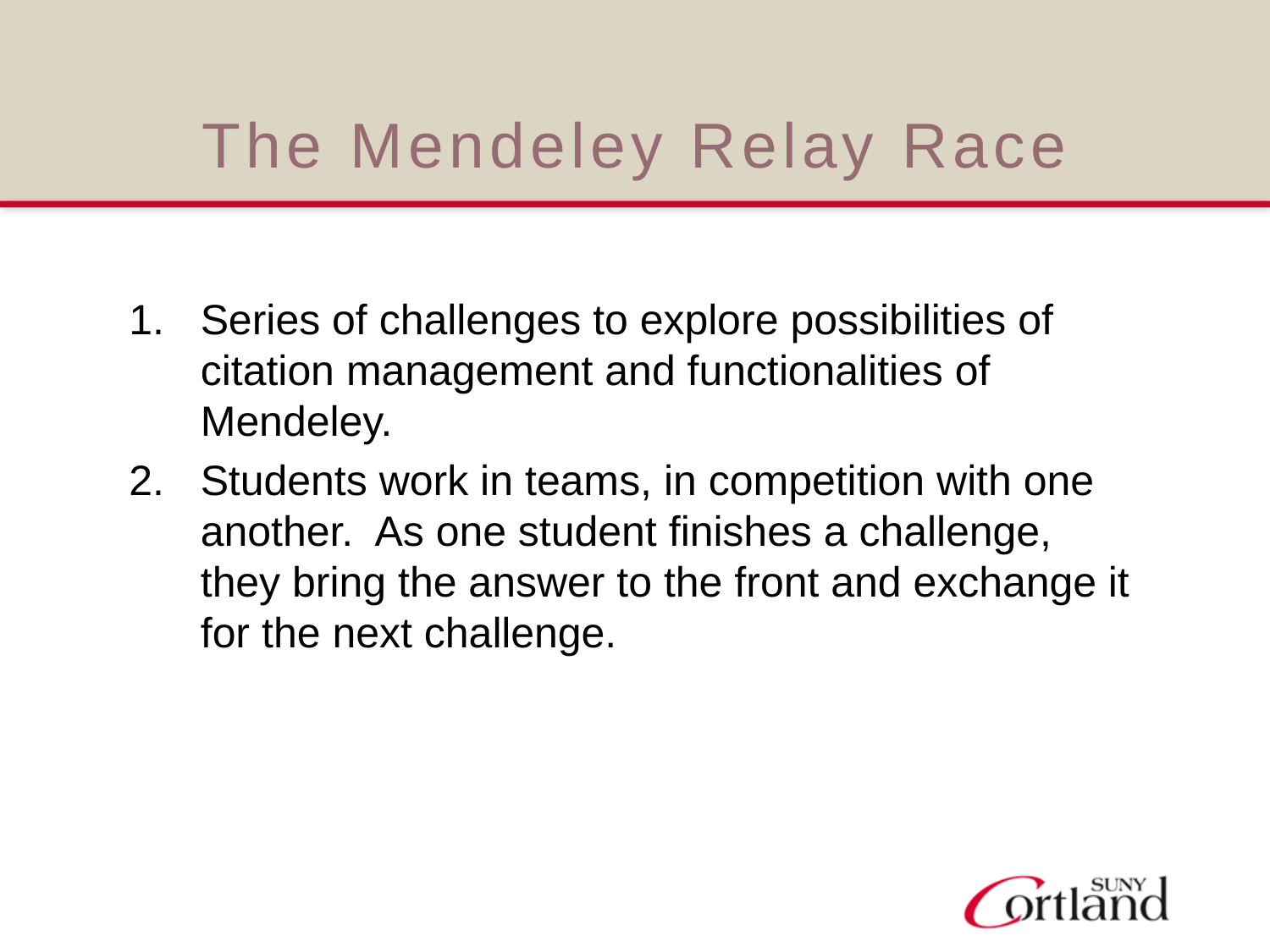

# The Mendeley Relay Race
Series of challenges to explore possibilities of citation management and functionalities of Mendeley.
Students work in teams, in competition with one another.  As one student finishes a challenge, they bring the answer to the front and exchange it for the next challenge.